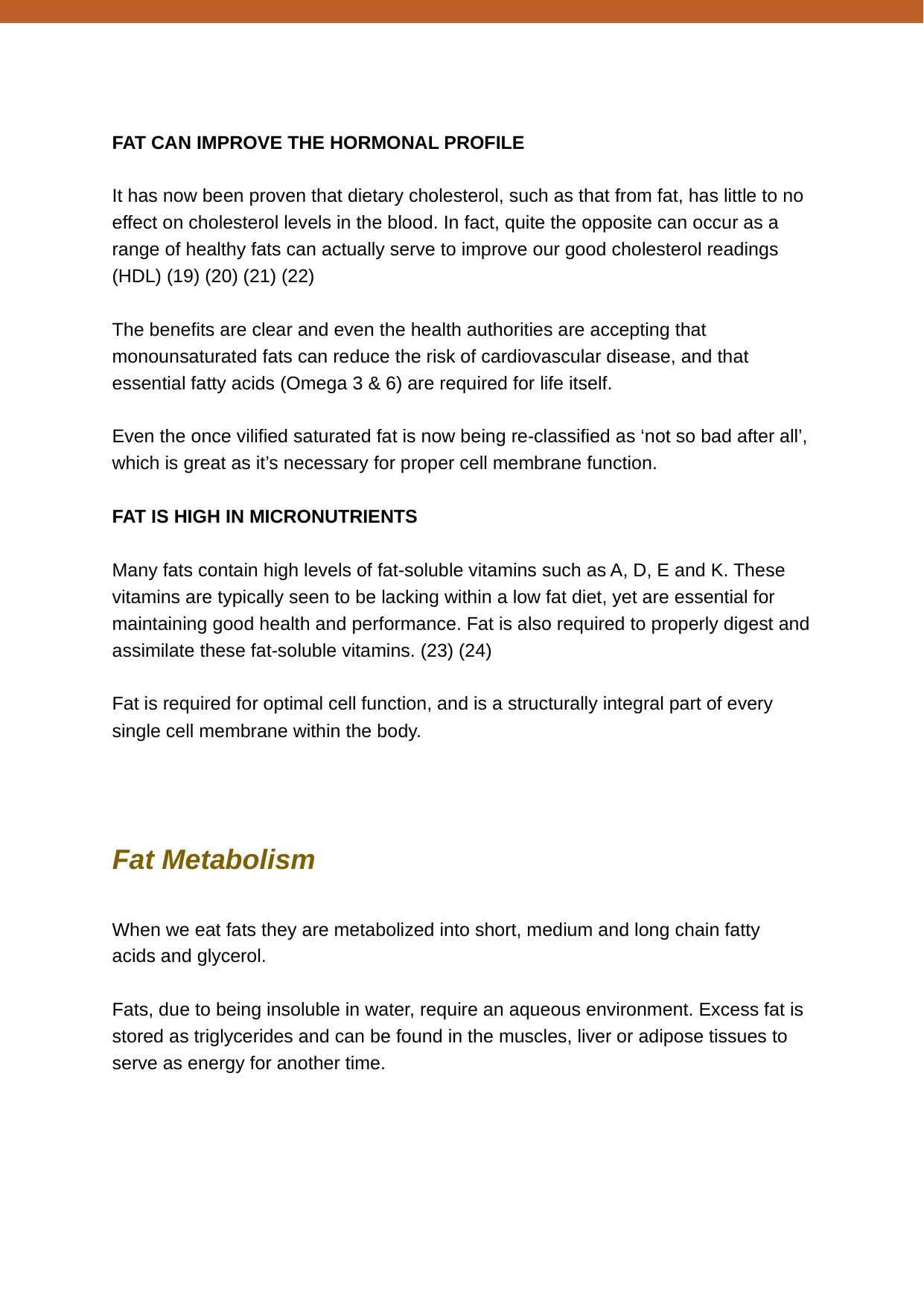

FAT CAN IMPROVE THE HORMONAL PROFILE

It has now been proven that dietary cholesterol, such as that from fat, has little to no effect on cholesterol levels in the blood. In fact, quite the opposite can occur as a range of healthy fats can actually serve to improve our good cholesterol readings (HDL) (19) (20) (21) (22)

The benefits are clear and even the health authorities are accepting that monounsaturated fats can reduce the risk of cardiovascular disease, and that essential fatty acids (Omega 3 & 6) are required for life itself.

Even the once vilified saturated fat is now being re-classified as ‘not so bad after all’, which is great as it’s necessary for proper cell membrane function.

FAT IS HIGH IN MICRONUTRIENTS

Many fats contain high levels of fat-soluble vitamins such as A, D, E and K. These vitamins are typically seen to be lacking within a low fat diet, yet are essential for maintaining good health and performance. Fat is also required to properly digest and assimilate these fat-soluble vitamins. (23) (24)

Fat is required for optimal cell function, and is a structurally integral part of every single cell membrane within the body.
Fat Metabolism
When we eat fats they are metabolized into short, medium and long chain fatty acids and glycerol.

Fats, due to being insoluble in water, require an aqueous environment. Excess fat is stored as triglycerides and can be found in the muscles, liver or adipose tissues to serve as energy for another time.